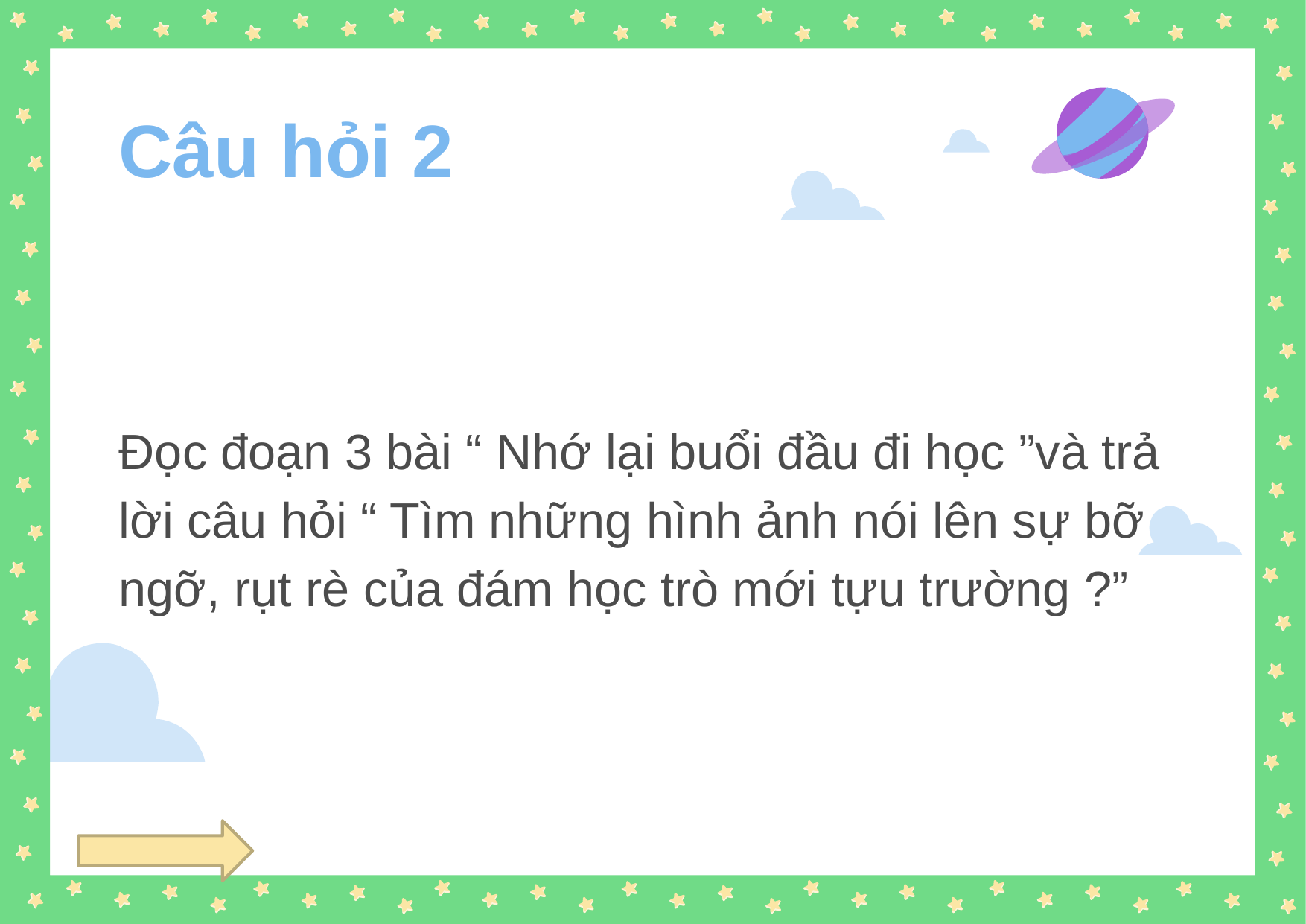

# Câu hỏi 2
Đọc đoạn 3 bài “ Nhớ lại buổi đầu đi học ”và trả lời câu hỏi “ Tìm những hình ảnh nói lên sự bỡ ngỡ, rụt rè của đám học trò mới tựu trường ?”